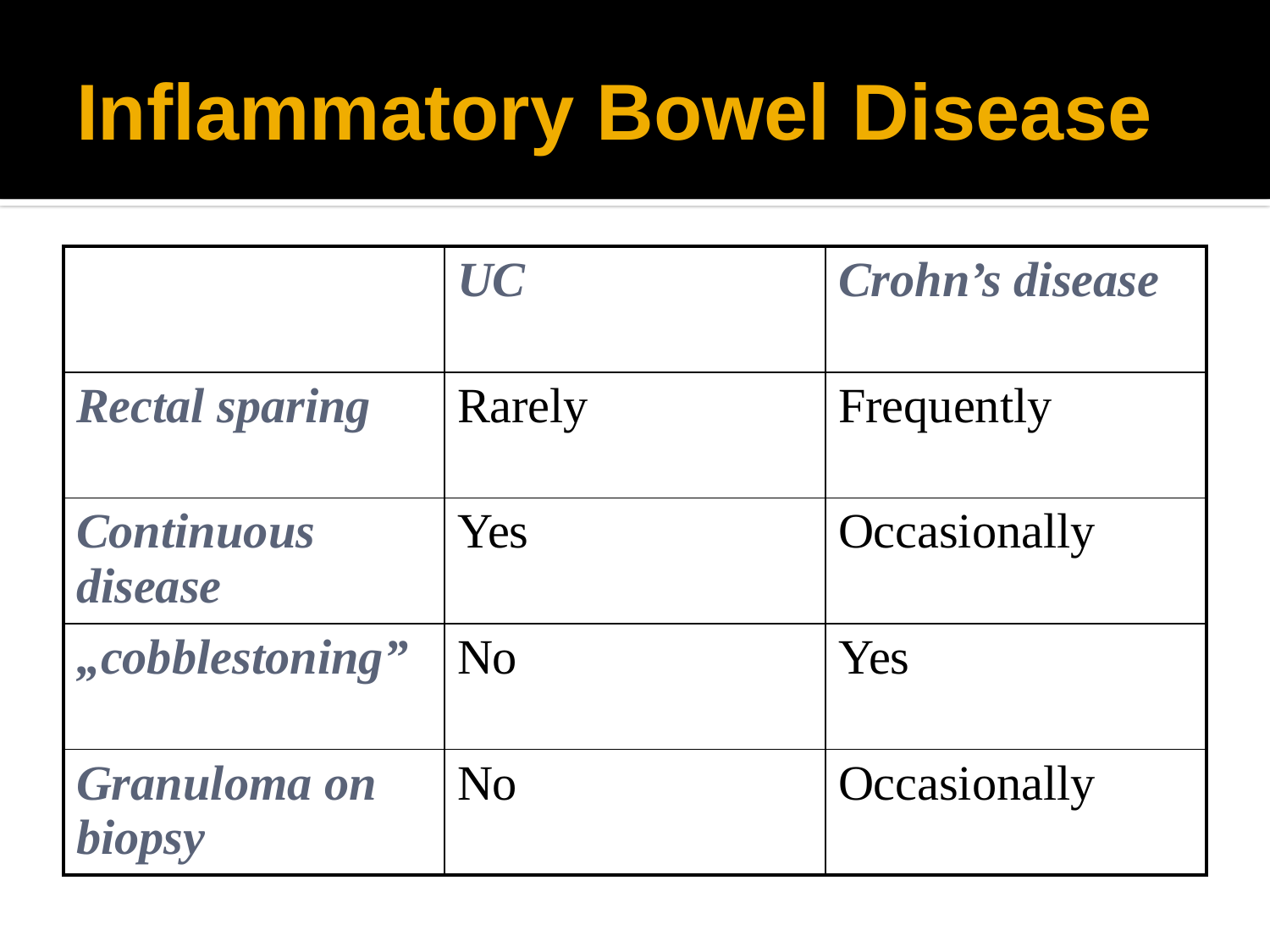

# Inflammatory Bowel Disease
|  | UC | Crohn’s disease |
| --- | --- | --- |
| Rectal sparing | Rarely | Frequently |
| Continuous disease | Yes | Occasionally |
| „cobblestoning” | No | Yes |
| Granuloma on biopsy | No | Occasionally |